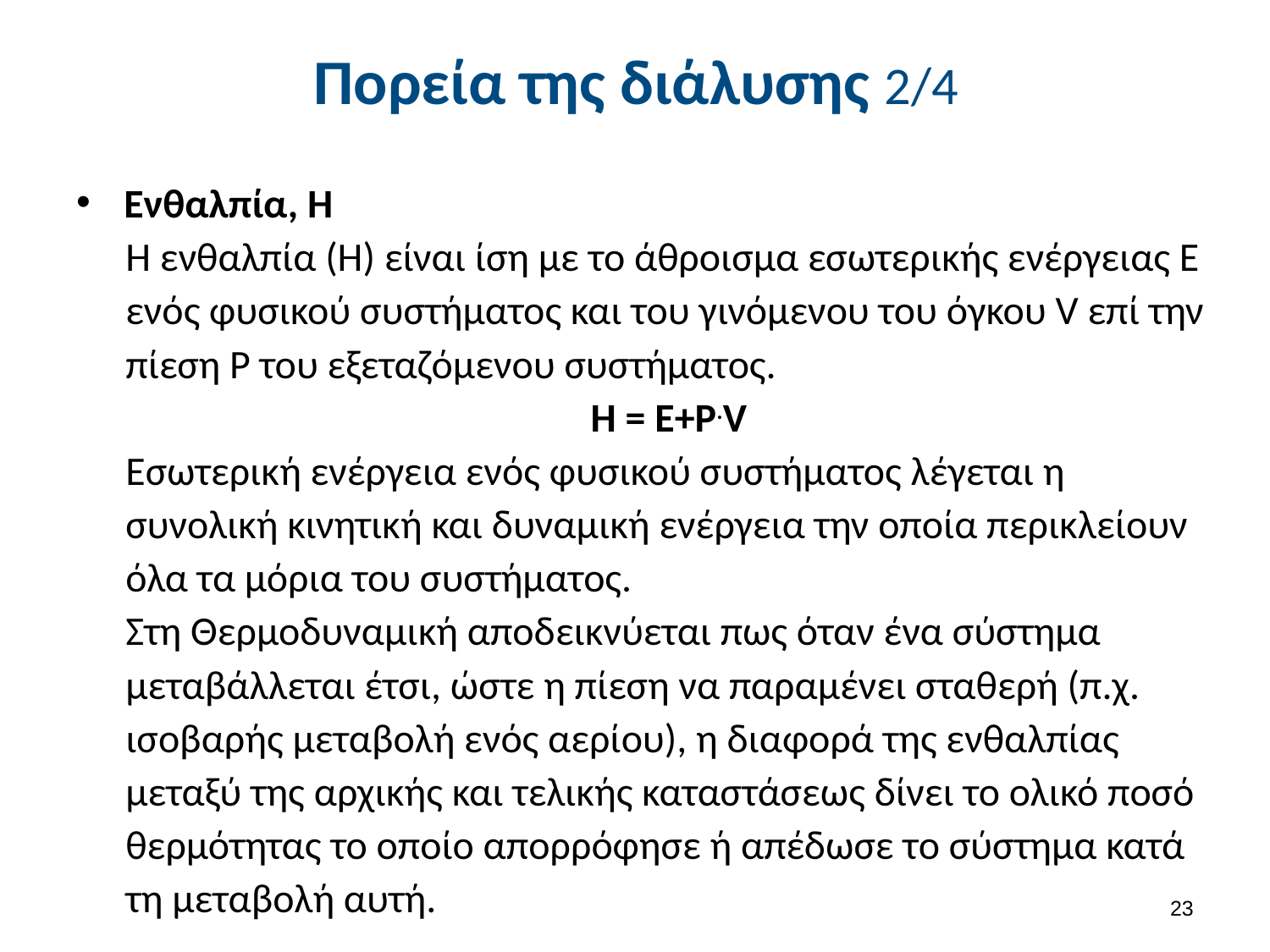

# Πορεία της διάλυσης 2/4
Ενθαλπία, Η
Η ενθαλπία (Η) είναι ίση με το άθροισμα εσωτερικής ενέργειας Ε ενός φυσικού συστήματος και του γινόμενου του όγκου V επί την πίεση P του εξεταζόμενου συστήματος.
Η = Ε+P.V
Εσωτερική ενέργεια ενός φυσικού συστήματος λέγεται η συνολική κινητική και δυναμική ενέργεια την οποία περικλείουν όλα τα μόρια του συστήματος.
Στη Θερμοδυναμική αποδεικνύεται πως όταν ένα σύστημα μεταβάλλεται έτσι, ώστε η πίεση να παραμένει σταθερή (π.χ. ισοβαρής μεταβολή ενός αερίου), η διαφορά της ενθαλπίας μεταξύ της αρχικής και τελικής καταστάσεως δίνει το ολικό ποσό θερμότητας το οποίο απορρόφησε ή απέδωσε το σύστημα κατά τη μεταβολή αυτή.
23